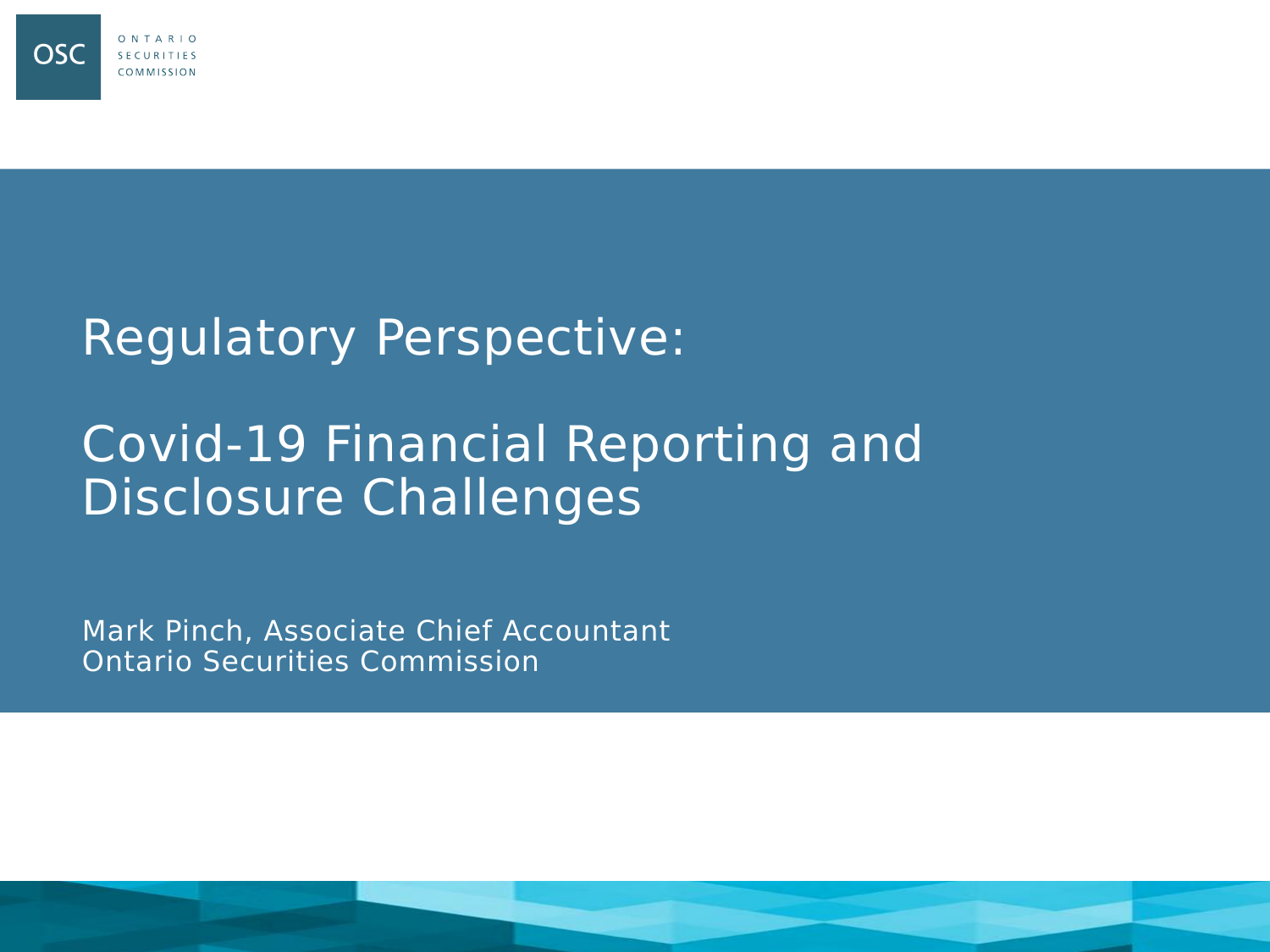

# Regulatory Perspective: Covid-19 Financial Reporting and Disclosure Challenges Mark Pinch, Associate Chief Accountant Ontario Securities Commission